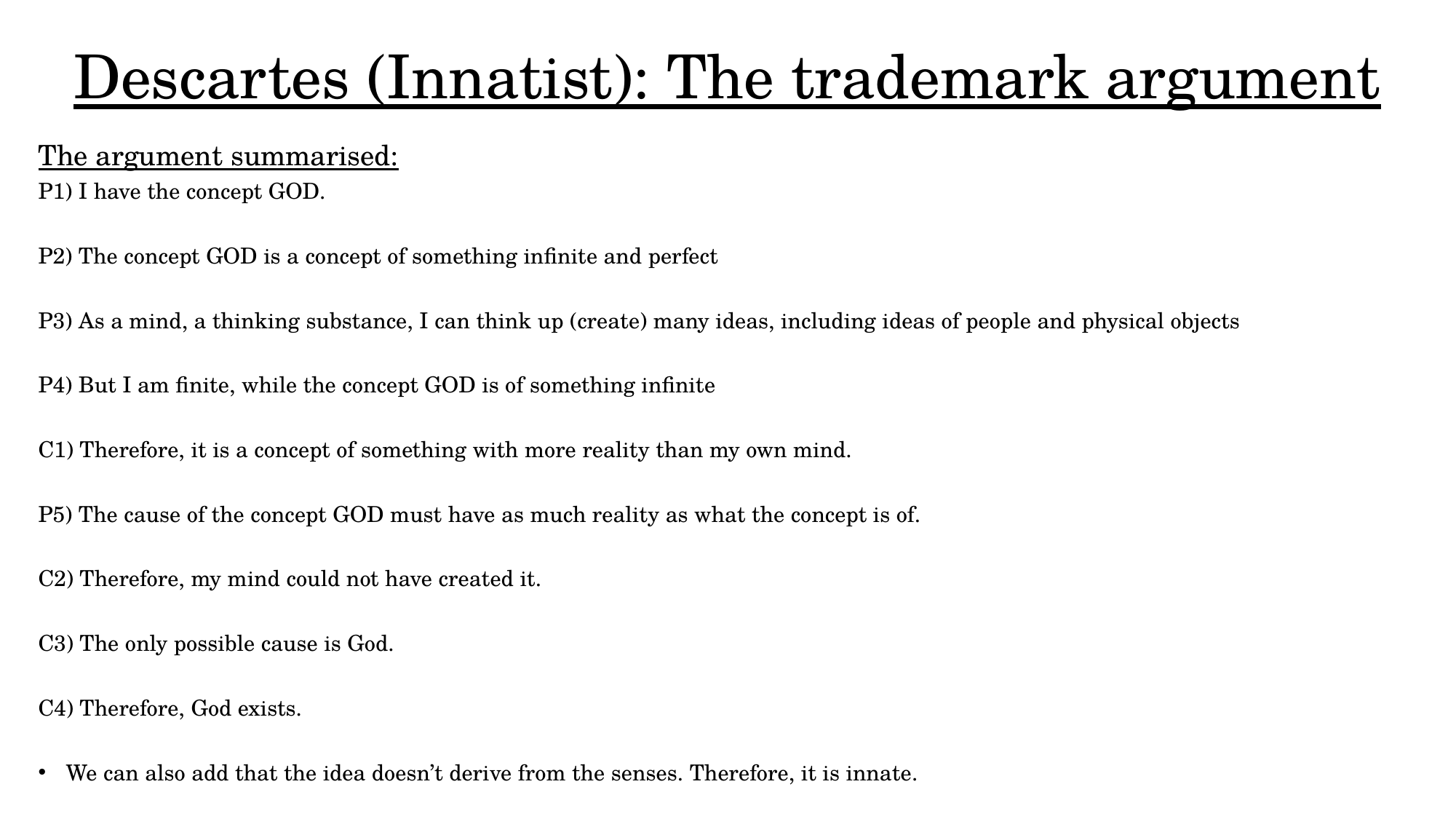

# Descartes (Innatist): The trademark argument
The argument summarised:
P1) I have the concept GOD.

P2) The concept GOD is a concept of something infinite and perfect

P3) As a mind, a thinking substance, I can think up (create) many ideas, including ideas of people and physical objects

P4) But I am finite, while the concept GOD is of something infinite

C1) Therefore, it is a concept of something with more reality than my own mind.

P5) The cause of the concept GOD must have as much reality as what the concept is of.

C2) Therefore, my mind could not have created it.

C3) The only possible cause is God.

C4) Therefore, God exists.

We can also add that the idea doesn’t derive from the senses. Therefore, it is innate.